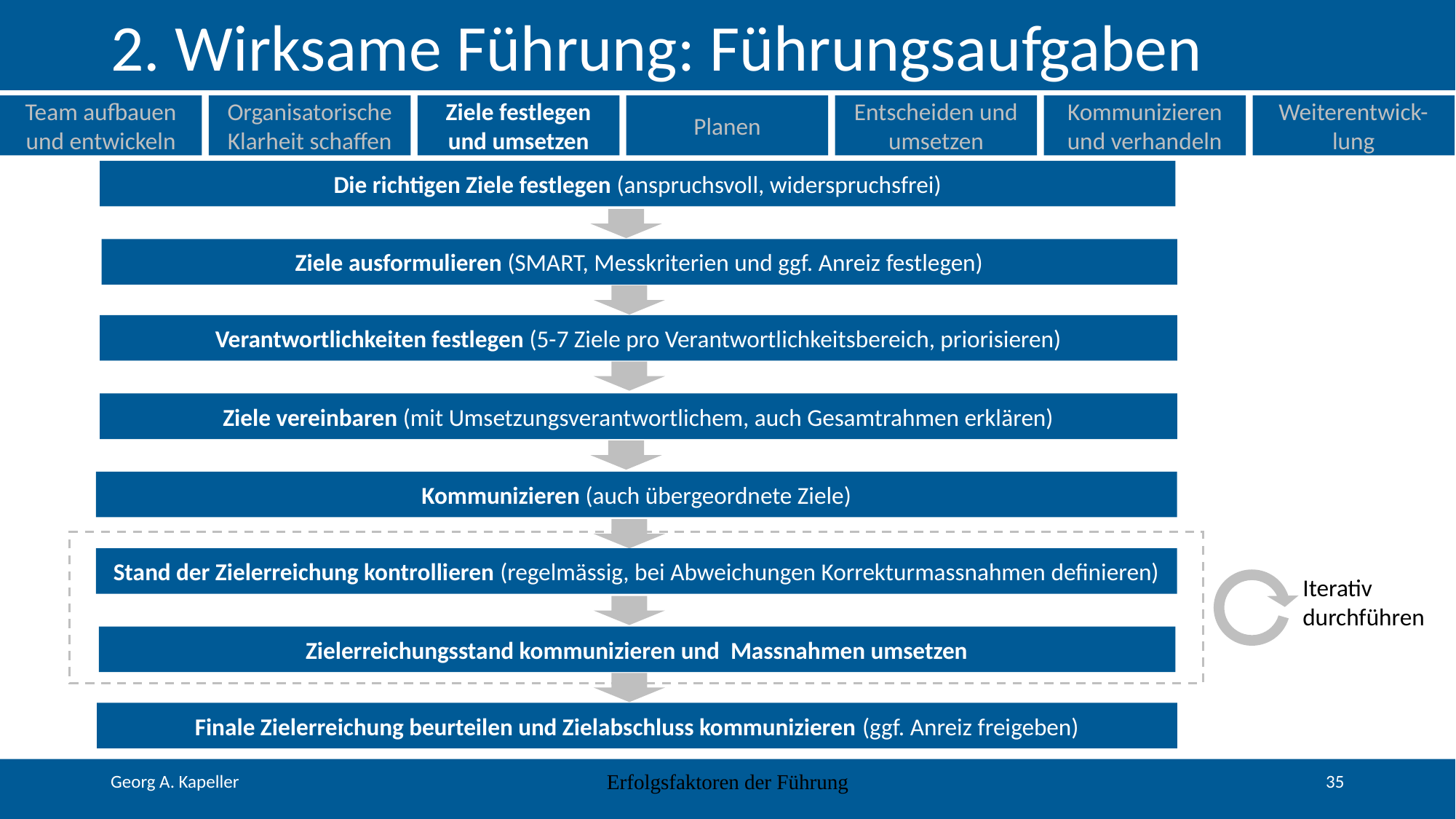

# 2. Wirksame Führung: Führungsaufgaben
Team aufbauen und entwickeln
Organisatorische Klarheit schaffen
Ziele festlegen und umsetzen
Planen
Entscheiden und umsetzen
Kommunizieren und verhandeln
Weiterentwick-lung
Die richtigen Ziele festlegen (anspruchsvoll, widerspruchsfrei)

Ziele ausformulieren (SMART, Messkriterien und ggf. Anreiz festlegen)

Verantwortlichkeiten festlegen (5-7 Ziele pro Verantwortlichkeitsbereich, priorisieren)

Ziele vereinbaren (mit Umsetzungsverantwortlichem, auch Gesamtrahmen erklären)

Kommunizieren (auch übergeordnete Ziele)

Stand der Zielerreichung kontrollieren (regelmässig, bei Abweichungen Korrekturmassnahmen definieren)

Iterativ durchführen

Zielerreichungsstand kommunizieren und  Massnahmen umsetzen

Finale Zielerreichung beurteilen und Zielabschluss kommunizieren (ggf. Anreiz freigeben)
Erfolgsfaktoren der Führung